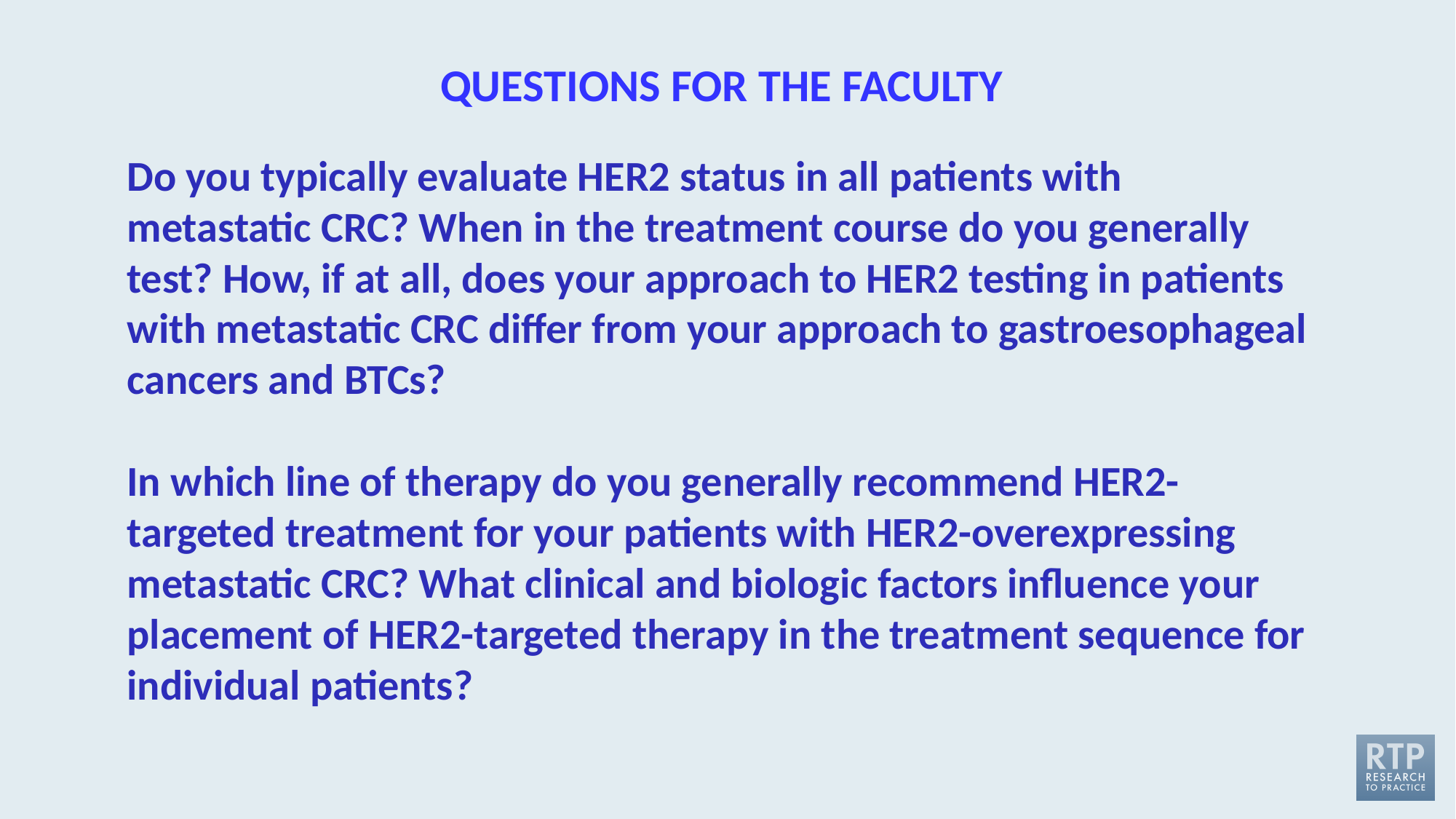

QUESTIONS FOR THE FACULTY
Do you typically evaluate HER2 status in all patients with metastatic CRC? When in the treatment course do you generally test? How, if at all, does your approach to HER2 testing in patients with metastatic CRC differ from your approach to gastroesophageal cancers and BTCs?

In which line of therapy do you generally recommend HER2-targeted treatment for your patients with HER2-overexpressing metastatic CRC? What clinical and biologic factors influence your placement of HER2-targeted therapy in the treatment sequence for individual patients?